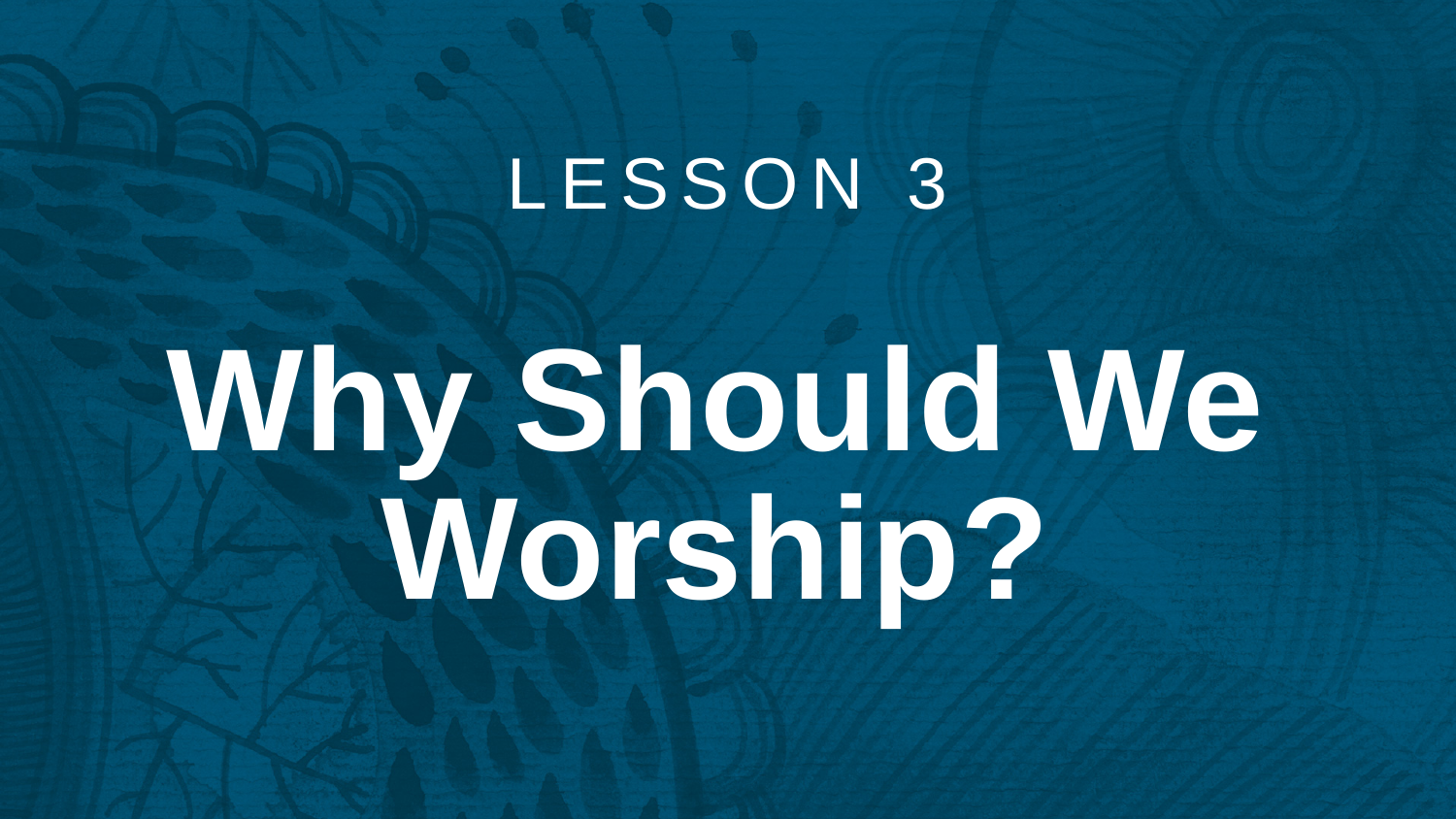

LESSON 3
# Why Should We Worship?